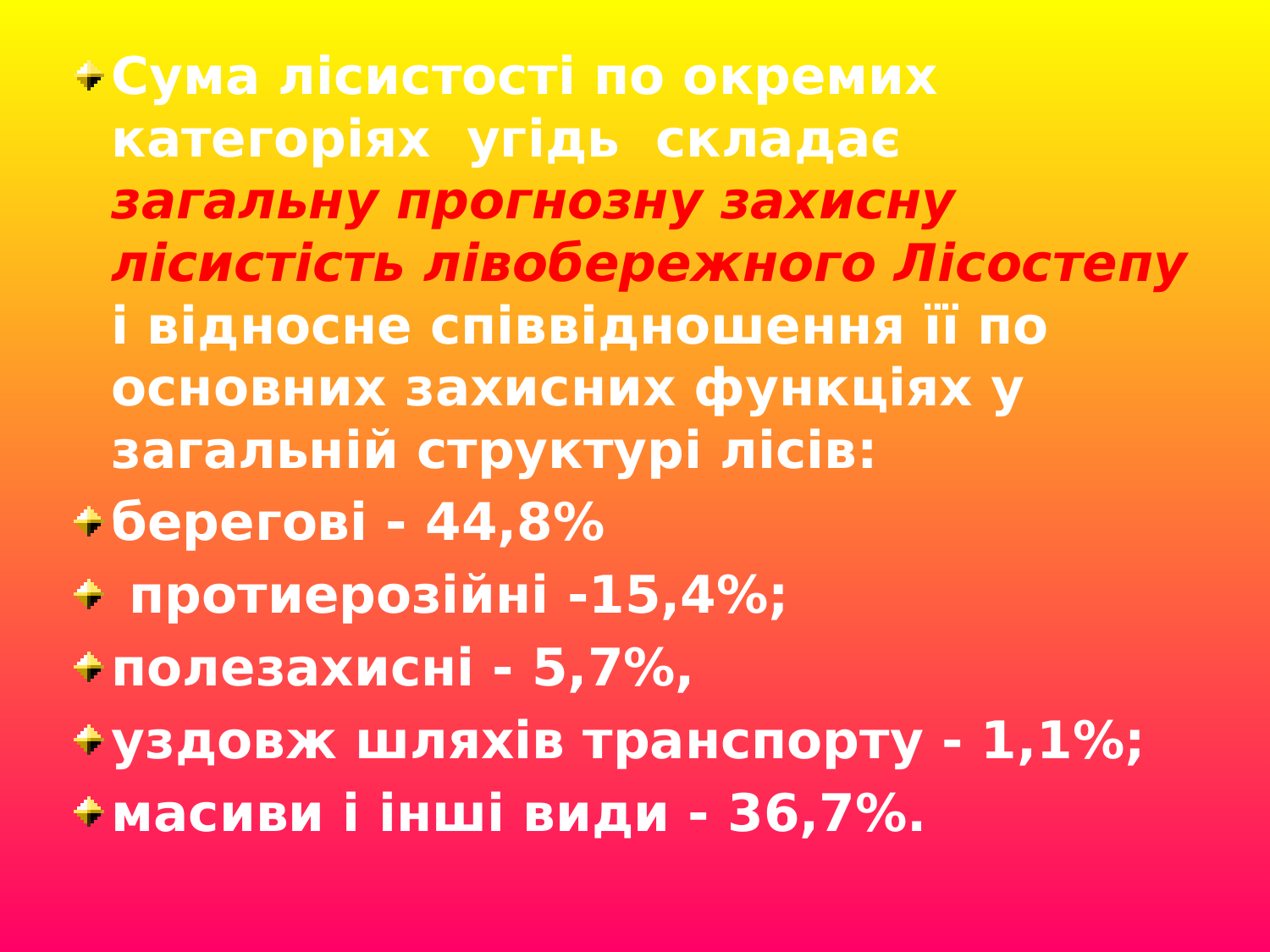

Сума лісистості по окремих категоріях  угідь  складає  загальну прогнозну захисну лісистість лівобережного Лісостепу і відносне співвідношення її по основних захисних функціях у загальній структурі лісів:
берегові - 44,8%
 протиерозійні -15,4%;
полезахисні - 5,7%,
уздовж шляхів транспорту - 1,1%;
масиви і інші види - 36,7%.